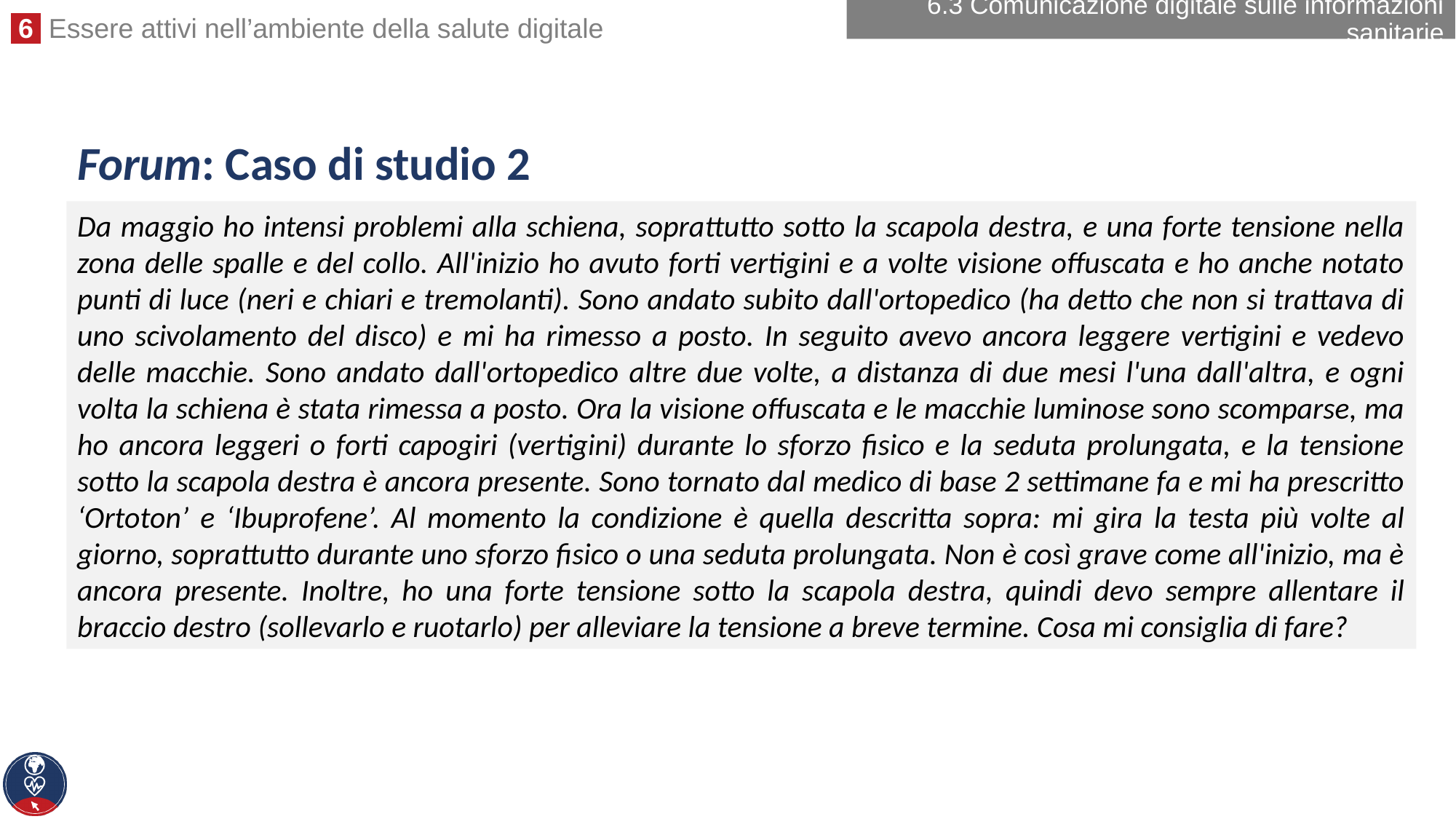

6.3 Comunicazione digitale sulle informazioni sanitarie
# Forum: Caso di studio 2
Da maggio ho intensi problemi alla schiena, soprattutto sotto la scapola destra, e una forte tensione nella zona delle spalle e del collo. All'inizio ho avuto forti vertigini e a volte visione offuscata e ho anche notato punti di luce (neri e chiari e tremolanti). Sono andato subito dall'ortopedico (ha detto che non si trattava di uno scivolamento del disco) e mi ha rimesso a posto. In seguito avevo ancora leggere vertigini e vedevo delle macchie. Sono andato dall'ortopedico altre due volte, a distanza di due mesi l'una dall'altra, e ogni volta la schiena è stata rimessa a posto. Ora la visione offuscata e le macchie luminose sono scomparse, ma ho ancora leggeri o forti capogiri (vertigini) durante lo sforzo fisico e la seduta prolungata, e la tensione sotto la scapola destra è ancora presente. Sono tornato dal medico di base 2 settimane fa e mi ha prescritto ‘Ortoton’ e ‘Ibuprofene’. Al momento la condizione è quella descritta sopra: mi gira la testa più volte al giorno, soprattutto durante uno sforzo fisico o una seduta prolungata. Non è così grave come all'inizio, ma è ancora presente. Inoltre, ho una forte tensione sotto la scapola destra, quindi devo sempre allentare il braccio destro (sollevarlo e ruotarlo) per alleviare la tensione a breve termine. Cosa mi consiglia di fare?